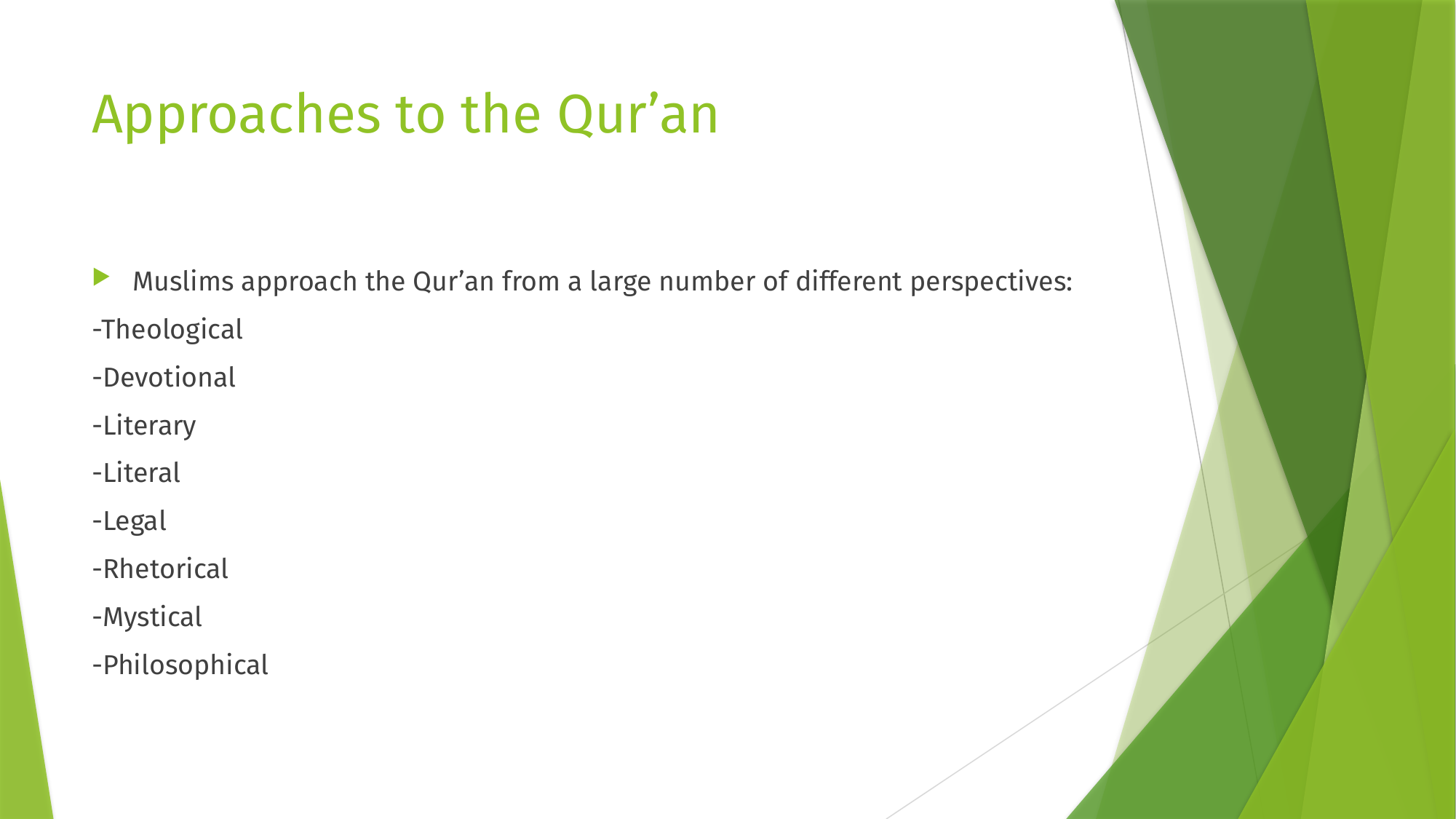

# Approaches to the Qur’an
Muslims approach the Qur’an from a large number of different perspectives:
-Theological
-Devotional
-Literary
-Literal
-Legal
-Rhetorical
-Mystical
-Philosophical